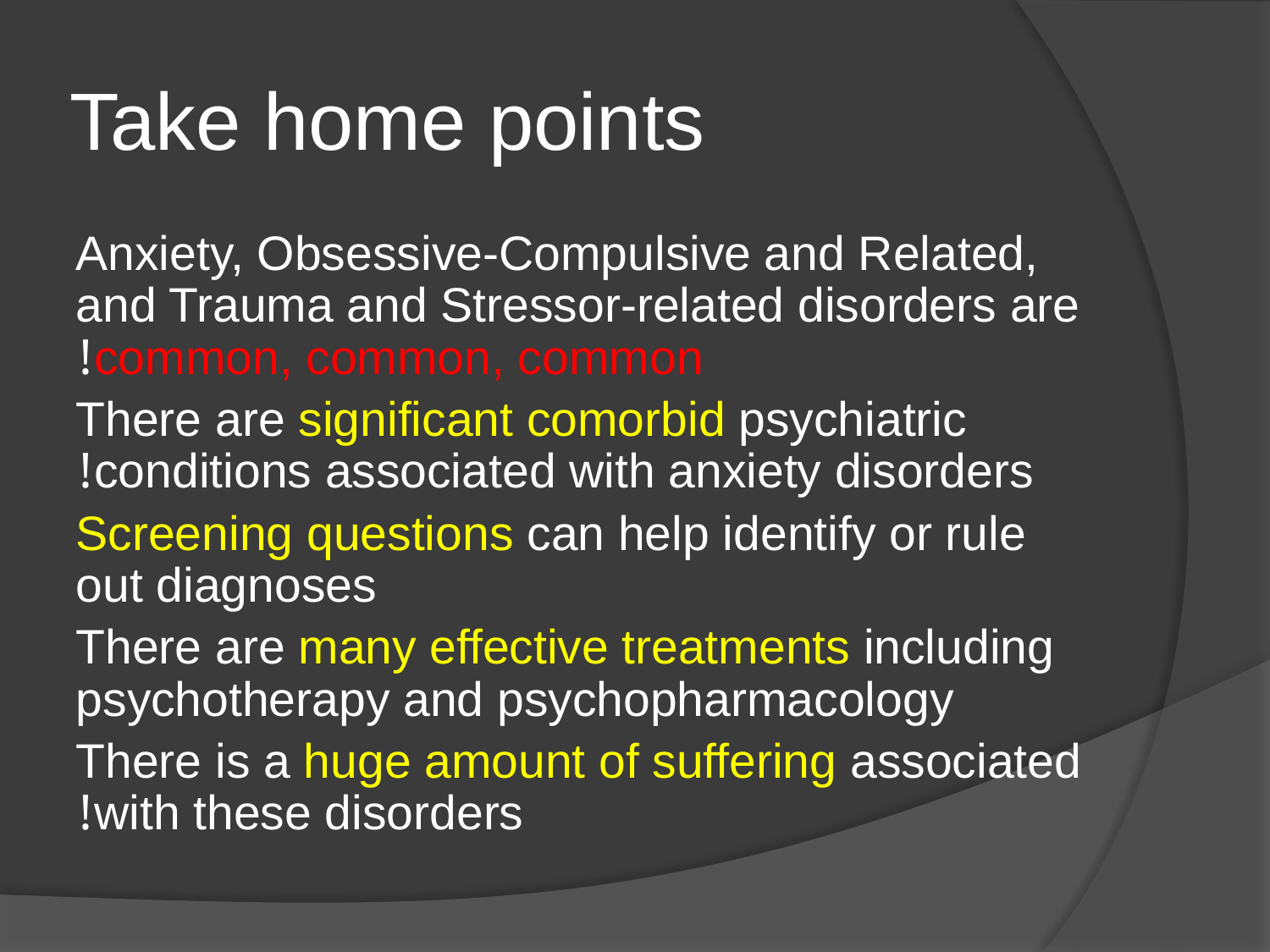

# Take home points
Anxiety, Obsessive-Compulsive and Related, and Trauma and Stressor-related disorders are common, common, common!
There are significant comorbid psychiatric conditions associated with anxiety disorders!
Screening questions can help identify or rule out diagnoses
There are many effective treatments including psychotherapy and psychopharmacology
There is a huge amount of suffering associated with these disorders!